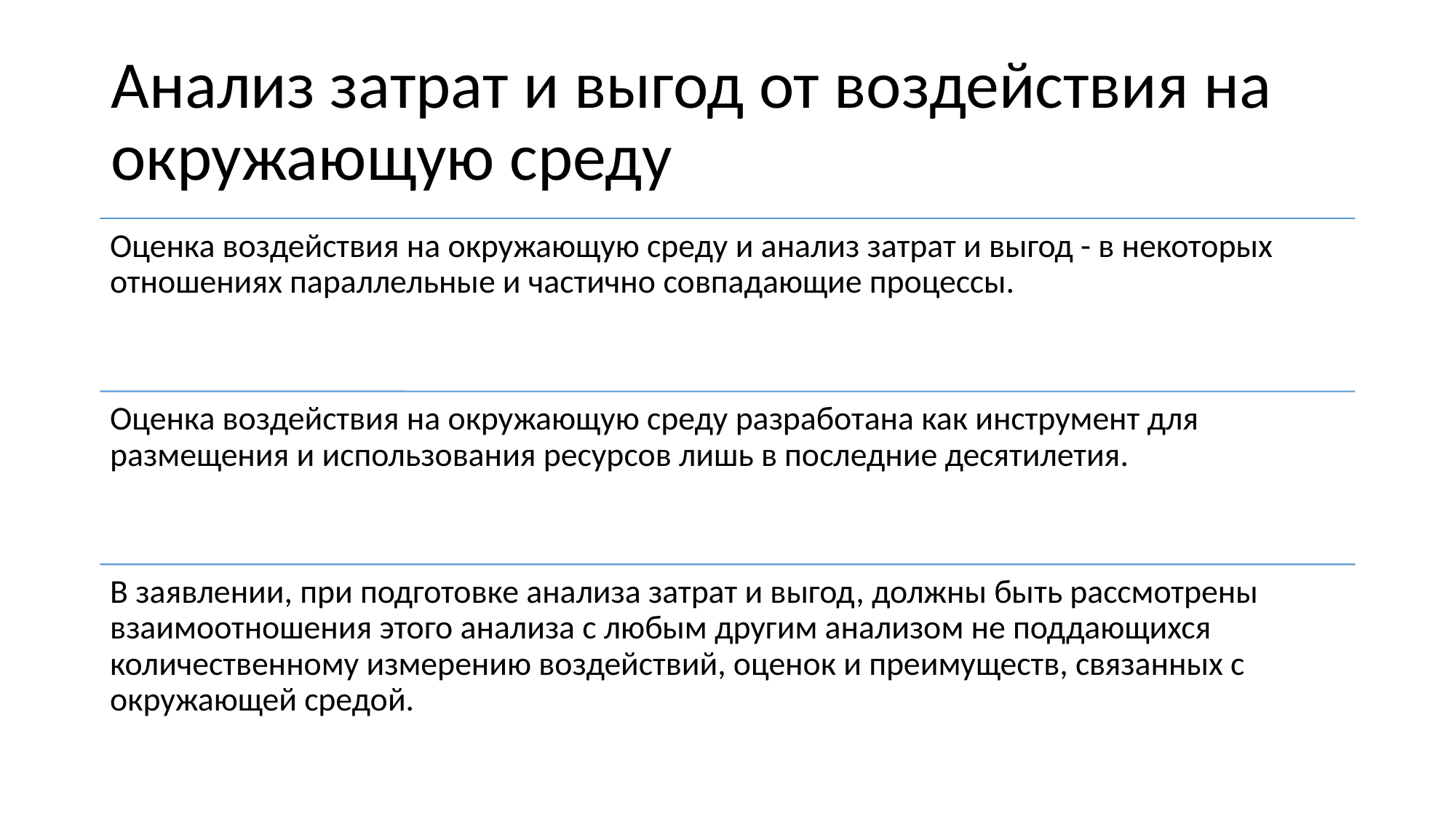

# Анализ затрат и выгод от воздействия на окружающую среду
Оценка воздействия на окружающую среду и анализ затрат и выгод - в некоторых отношениях параллельные и частично совпадающие процессы.
Оценка воздействия на окружающую среду разработана как инструмент для размещения и использования ресурсов лишь в последние десятилетия.
В заявлении, при подготовке анализа затрат и выгод, должны быть рассмотрены взаимоотношения этого анализа с любым другим анализом не поддающихся количественному измерению воздействий, оценок и преимуществ, связанных с окружающей средой.